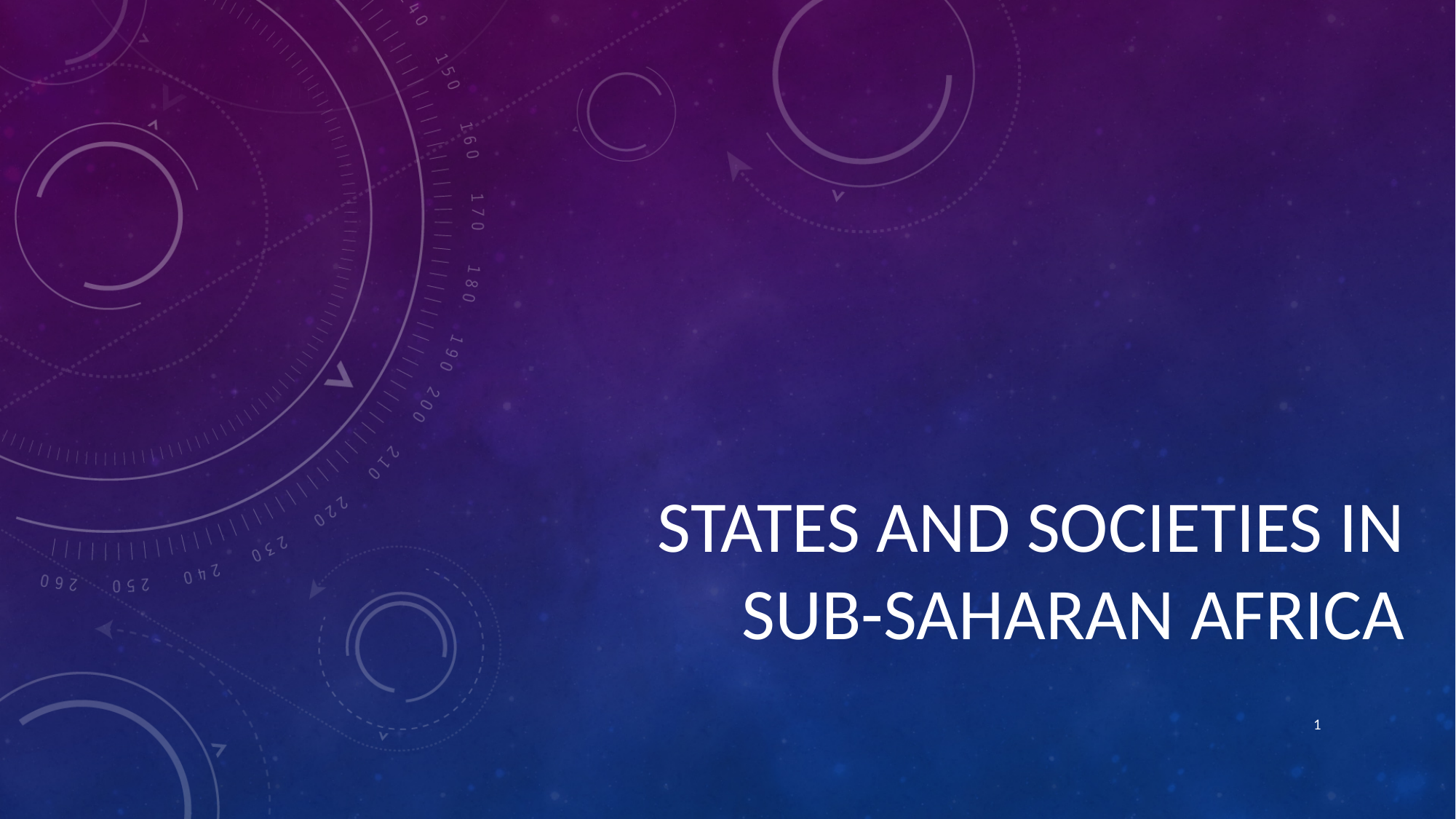

1
# States and Societies in Sub-Saharan Africa